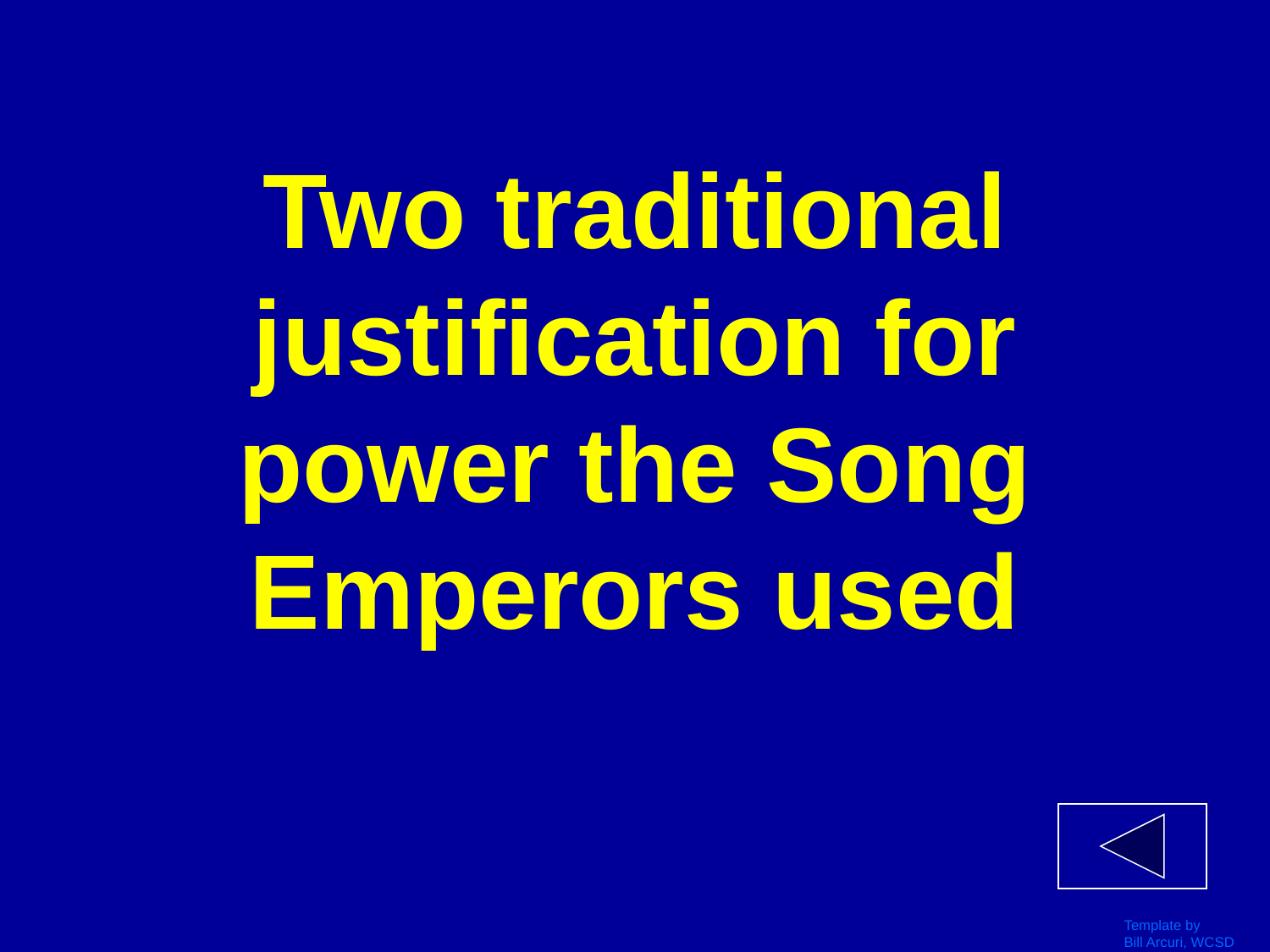

# Two traditional justification for power the Song Emperors used

Template by
Bill Arcuri, WCSD